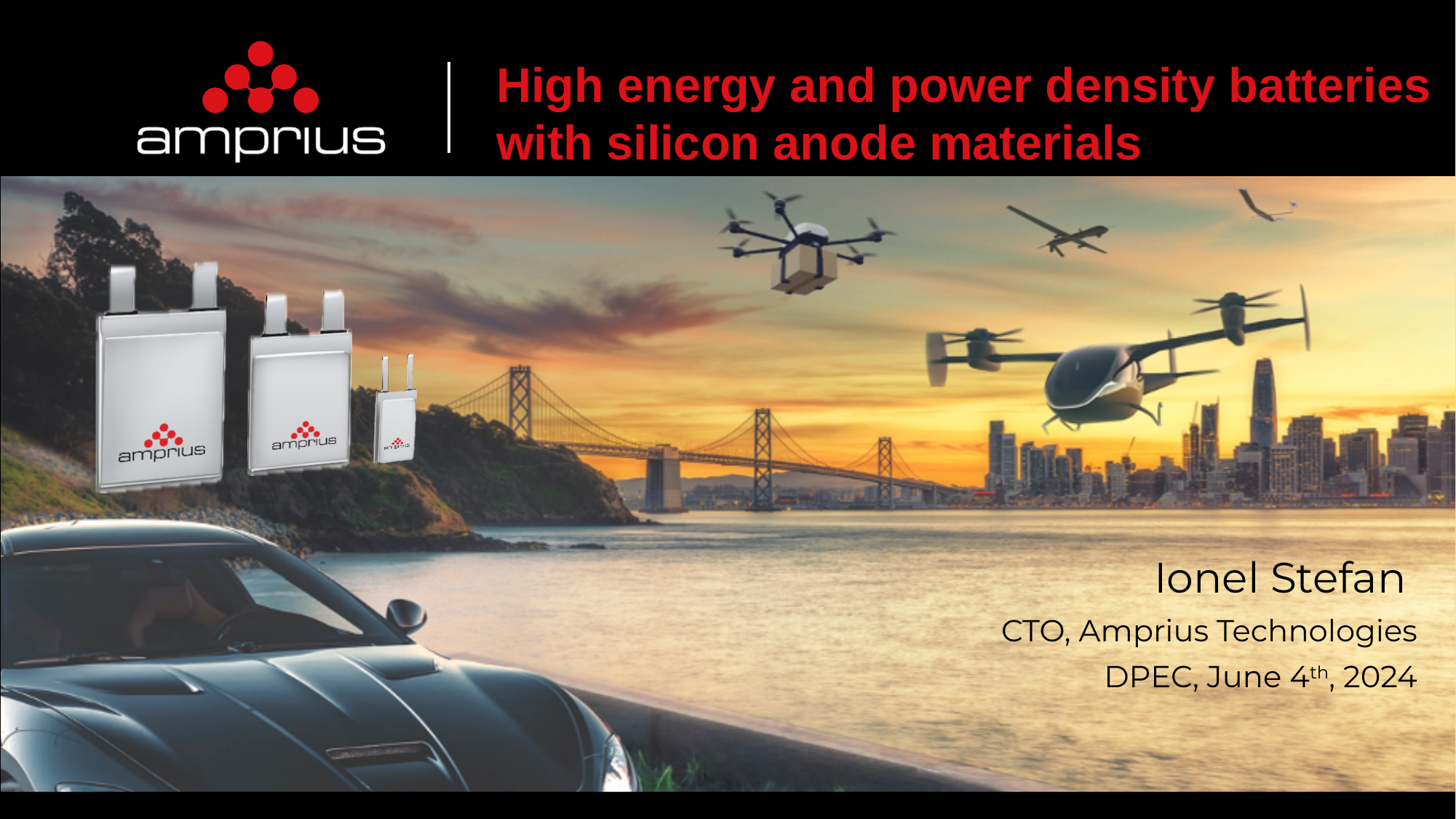

High energy and power density batteries
with silicon anode materials
Ionel Stefan
CTO, Amprius Technologies
DPEC, June 4th, 2024